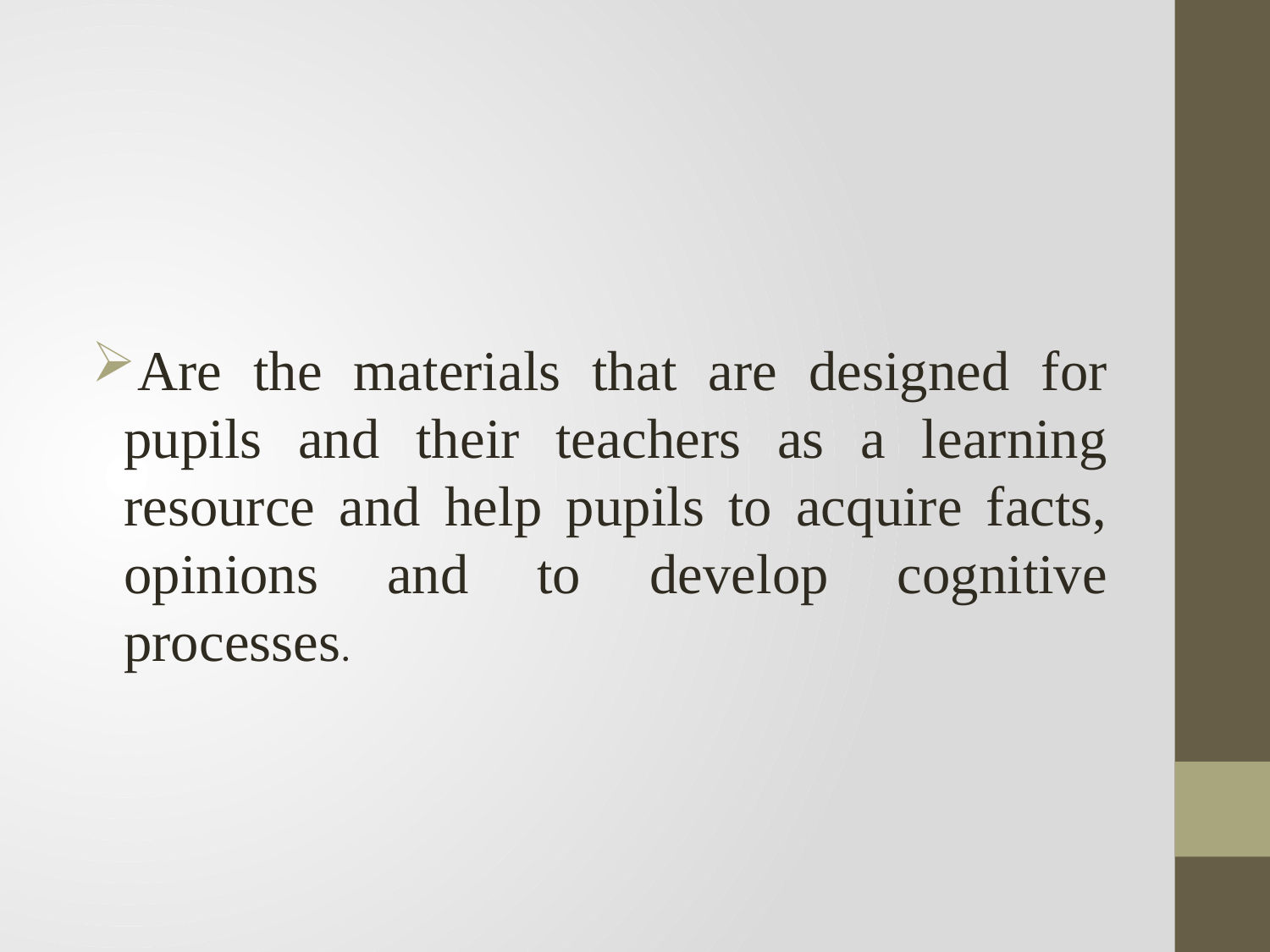

#
Are the materials that are designed for pupils and their teachers as a learning resource and help pupils to acquire facts, opinions and to develop cognitive processes.